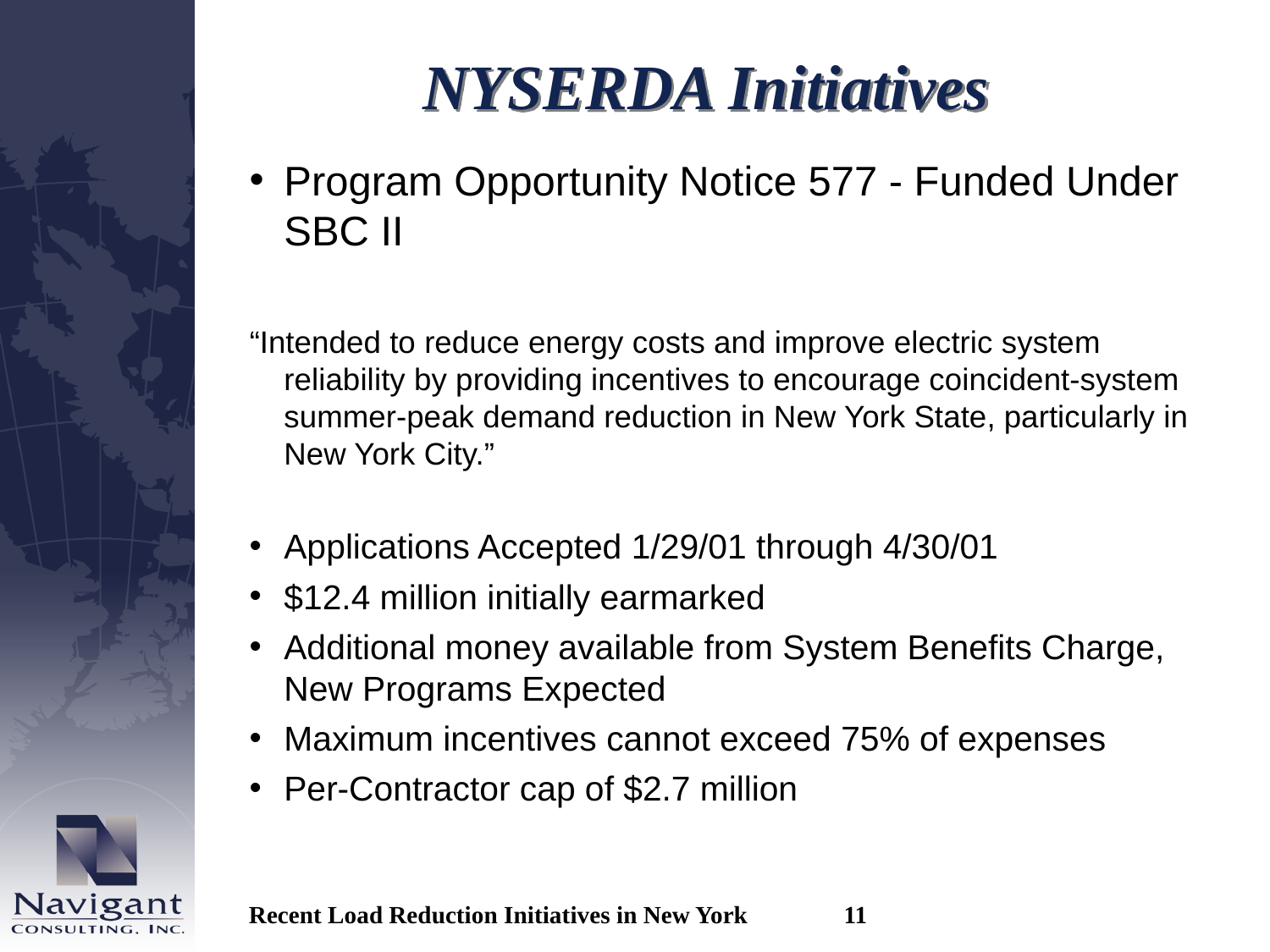

# NYSERDA Initiatives
Program Opportunity Notice 577 - Funded Under SBC II

“Intended to reduce energy costs and improve electric system reliability by providing incentives to encourage coincident-system summer-peak demand reduction in New York State, particularly in New York City.”

Applications Accepted 1/29/01 through 4/30/01
$12.4 million initially earmarked
Additional money available from System Benefits Charge, New Programs Expected
Maximum incentives cannot exceed 75% of expenses
Per-Contractor cap of $2.7 million